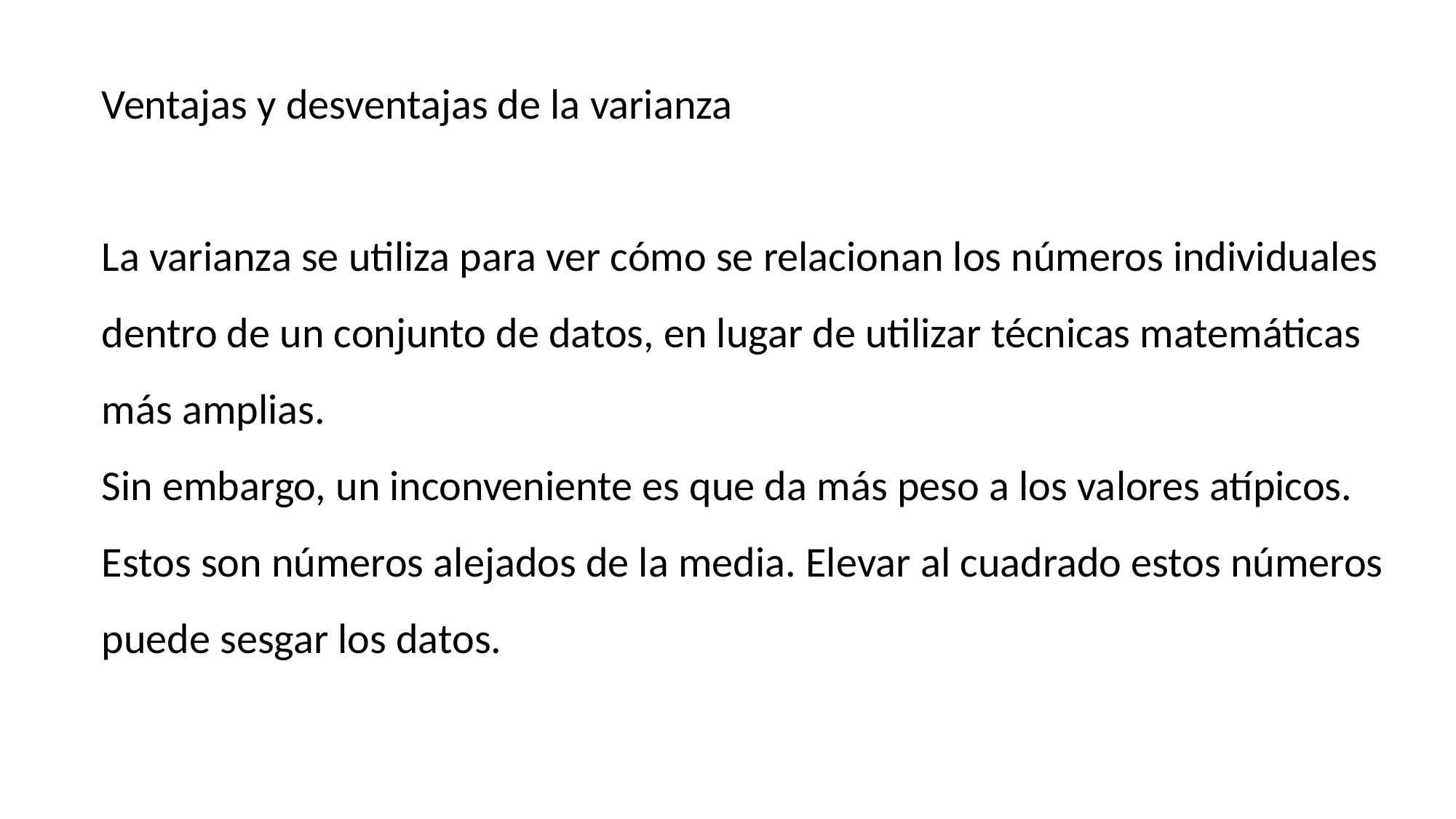

Ventajas y desventajas de la varianza

La varianza se utiliza para ver cómo se relacionan los números individuales dentro de un conjunto de datos, en lugar de utilizar técnicas matemáticas más amplias.
Sin embargo, un inconveniente es que da más peso a los valores atípicos. Estos son números alejados de la media. Elevar al cuadrado estos números puede sesgar los datos.